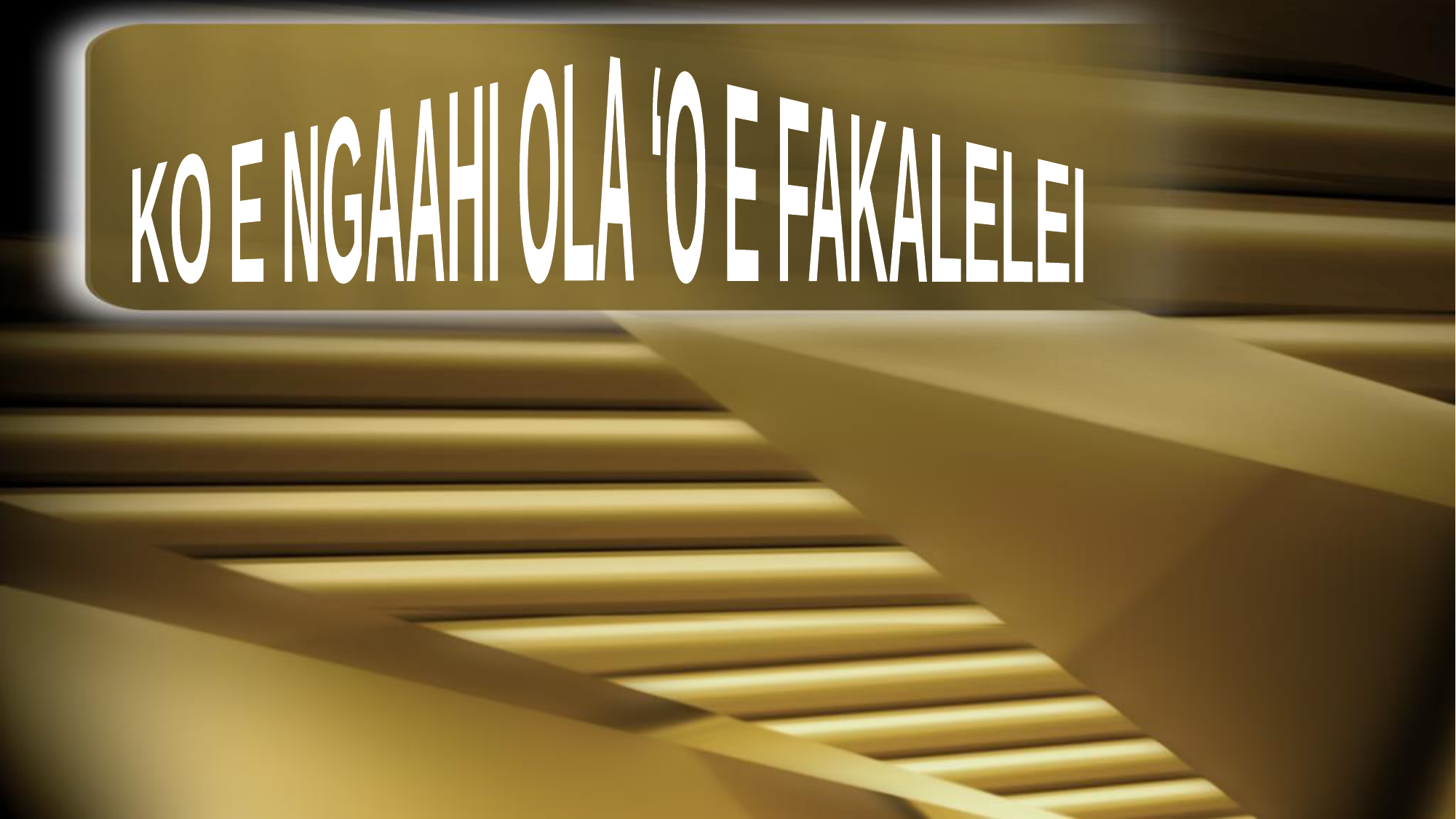

KO E NGAAHI OLA ʻO E FAKALELEI